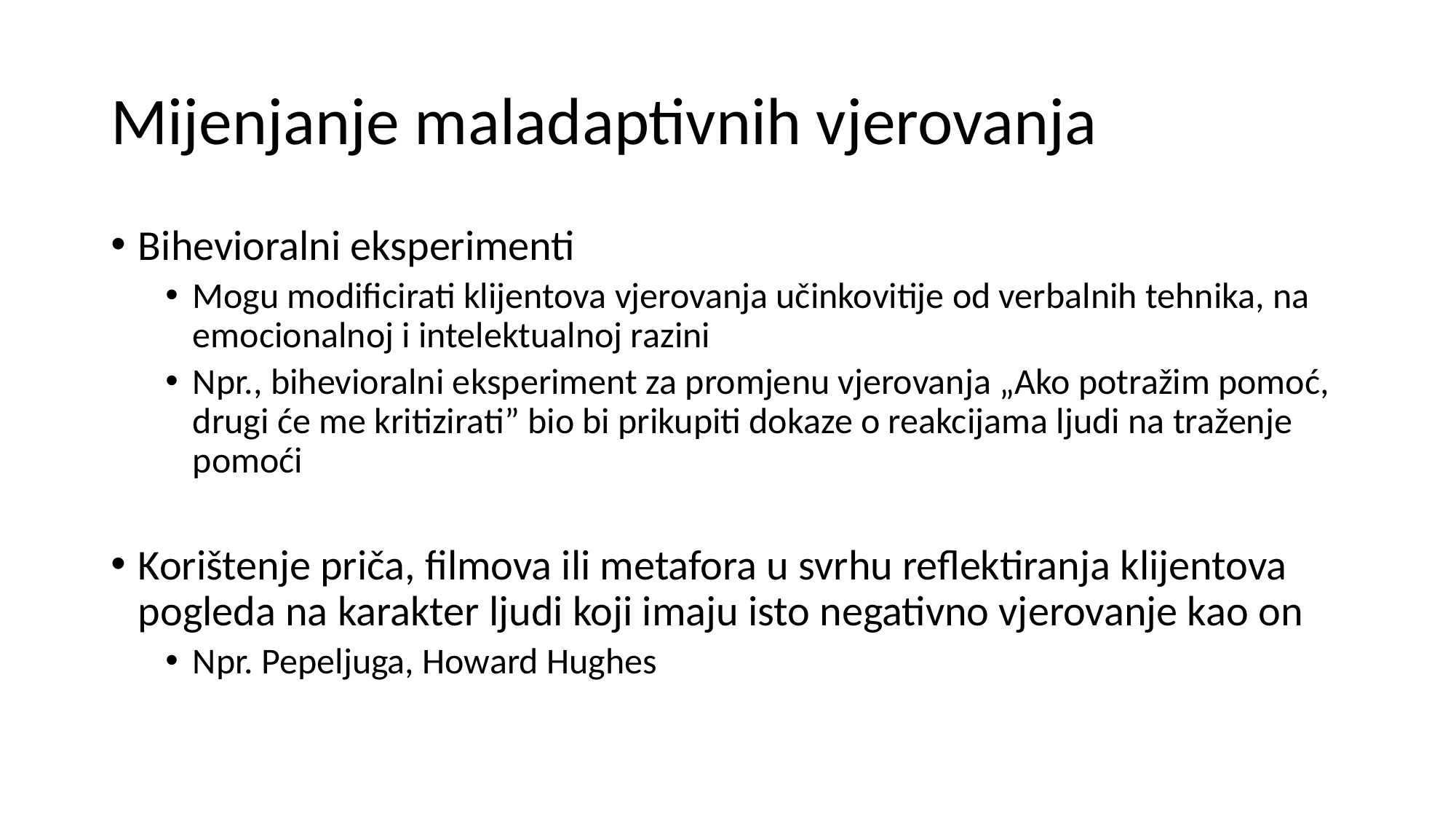

# Mijenjanje maladaptivnih vjerovanja
Bihevioralni eksperimenti
Mogu modificirati klijentova vjerovanja učinkovitije od verbalnih tehnika, na emocionalnoj i intelektualnoj razini
Npr., bihevioralni eksperiment za promjenu vjerovanja „Ako potražim pomoć, drugi će me kritizirati” bio bi prikupiti dokaze o reakcijama ljudi na traženje pomoći

Korištenje priča, filmova ili metafora u svrhu reflektiranja klijentova pogleda na karakter ljudi koji imaju isto negativno vjerovanje kao on
Npr. Pepeljuga, Howard Hughes